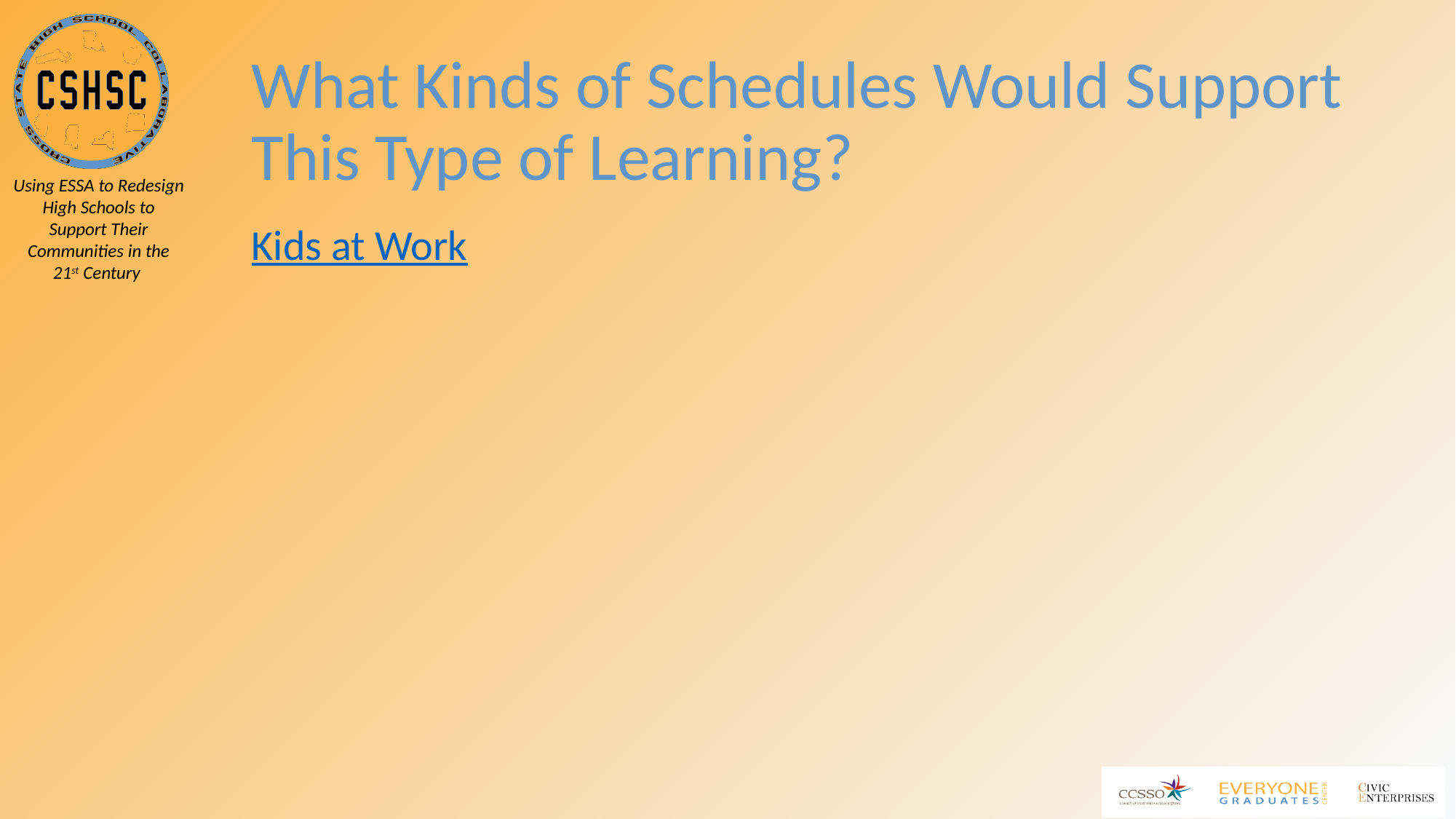

# What Kinds of Schedules Would Support This Type of Learning?
Kids at Work